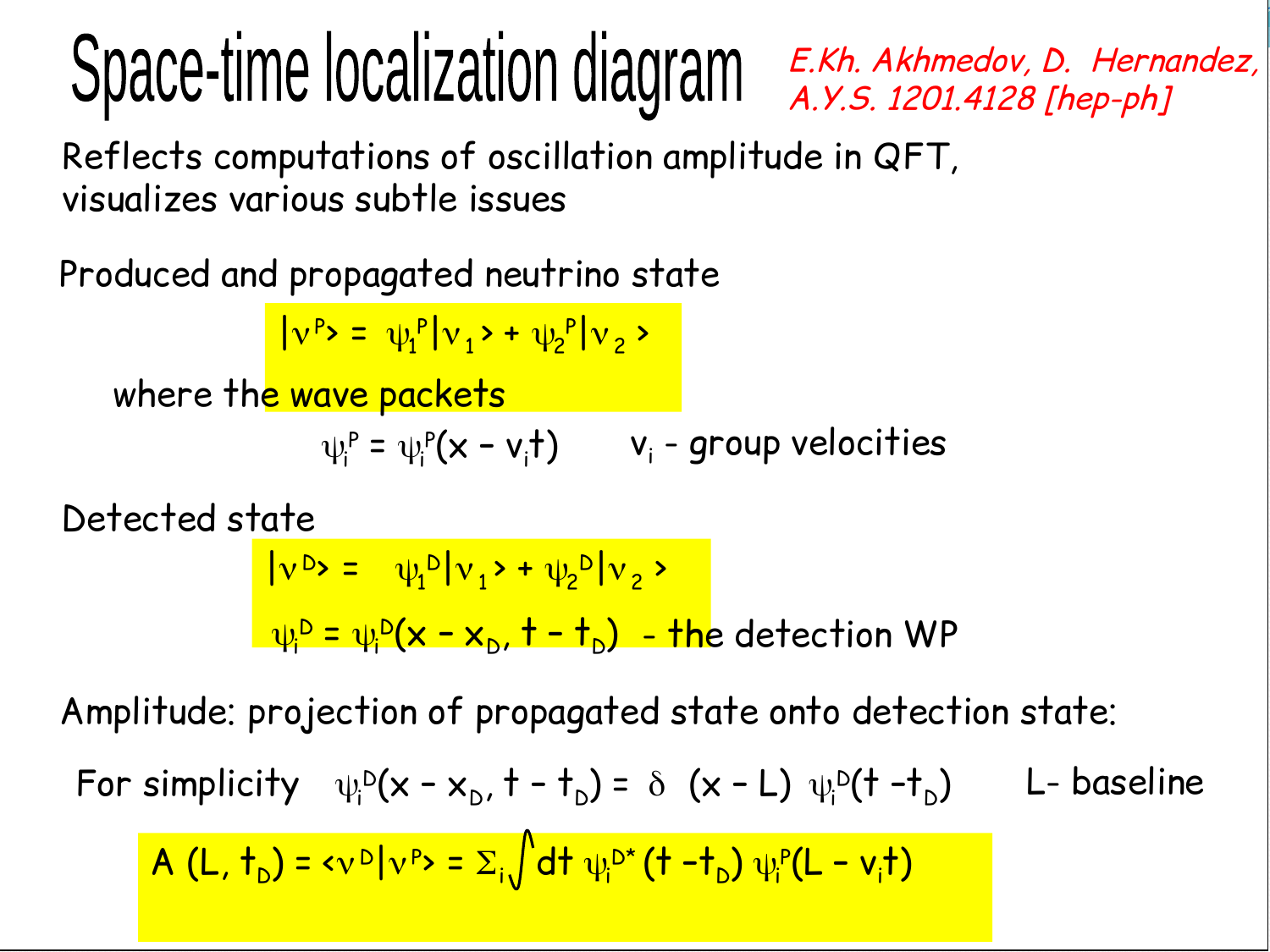

Space-time localization diagram
E.Kh. Akhmedov, D.  Hernandez,  A.Y.S. 1201.4128 [hep-ph]
Reflects computations of oscillation amplitude in QFT, visualizes various subtle issues

Produced and propagated neutrino state
|νP>  = ψ1P|ν1 > + ψ2P|ν2 >
where the wave packets
 vi - group velocities
ψiP = ψiP(x – vit)
Detected state
|νD>  =  ψ1D|ν1 > + ψ2D|ν2 >
ψiD = ψiD(x – xD, t – tD)
- the detection WP
Amplitude: projection of propagated state onto detection state:
L- baseline
For simplicity  ψiD(x – xD, t – tD) = δ (x – L) ψiD(t –tD)

A (L, tD) = <νD|νP>  = Σi   dt ψiD* (t –tD) ψiP(L – vit)